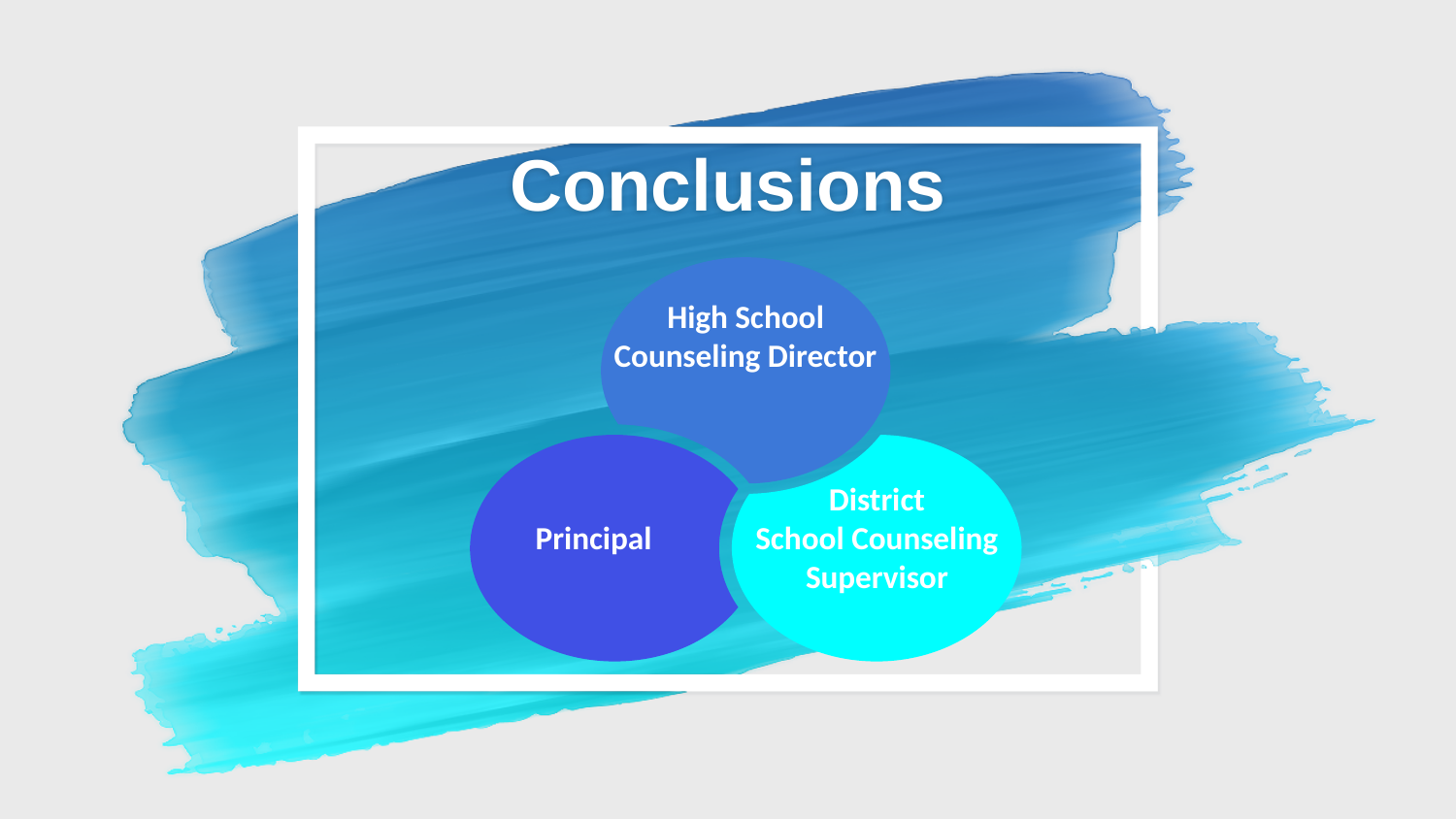

# Conclusions

High School Counseling Director

Principal

District
School Counseling
Supervisor